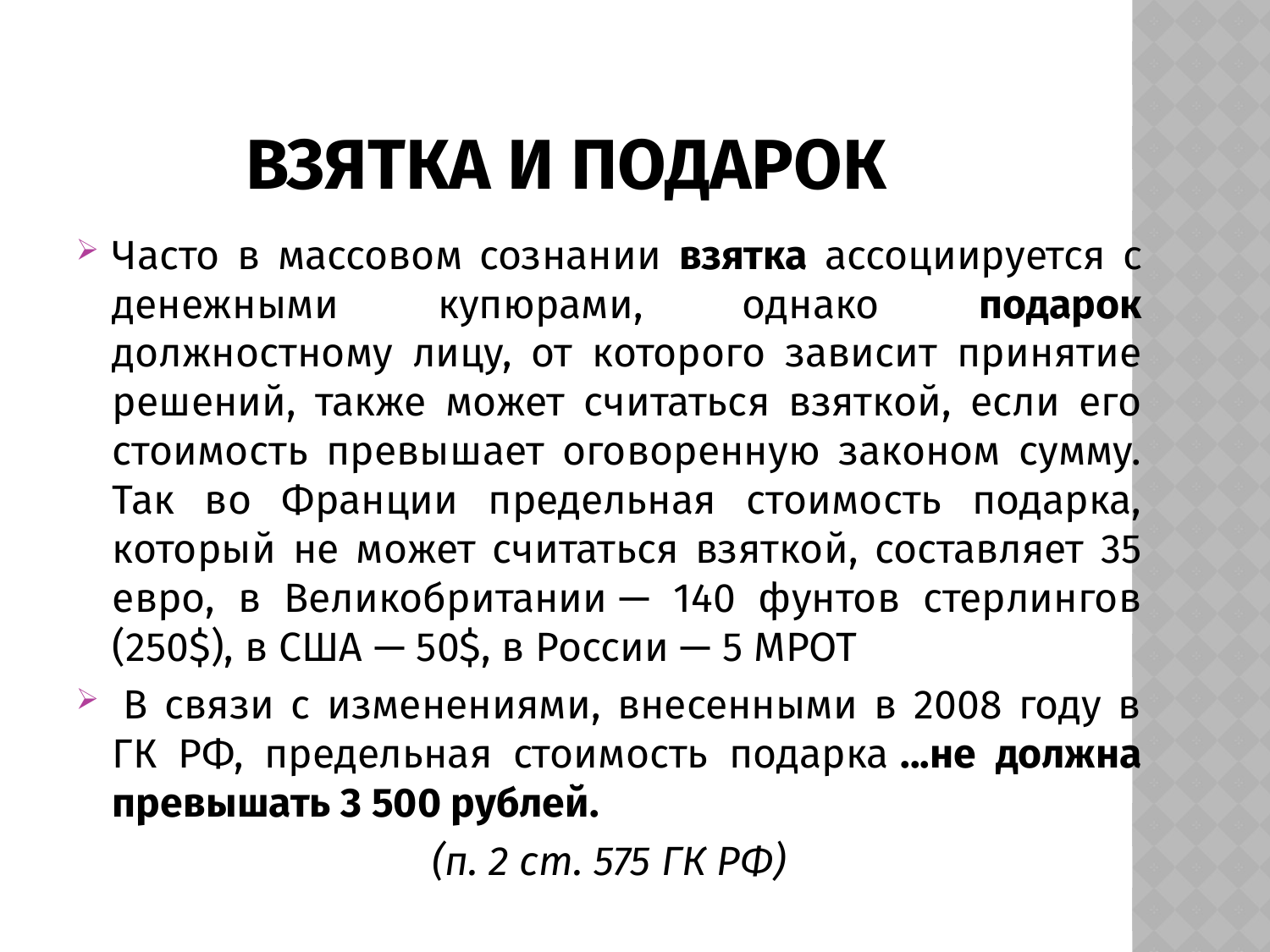

# Взятка и подарок
Часто в массовом сознании взятка ассоциируется с денежными купюрами, однако подарок должностному лицу, от которого зависит принятие решений, также может считаться взяткой, если его стоимость превышает оговоренную законом сумму. Так во Франции предельная стоимость подарка, который не может считаться взяткой, составляет 35 евро, в Великобритании — 140 фунтов стерлингов (250$), в США — 50$, в России — 5 МРОТ
 В связи с изменениями, внесенными в 2008 году в ГК РФ, предельная стоимость подарка ...не должна превышать 3 500 рублей.
(п. 2 ст. 575 ГК РФ)